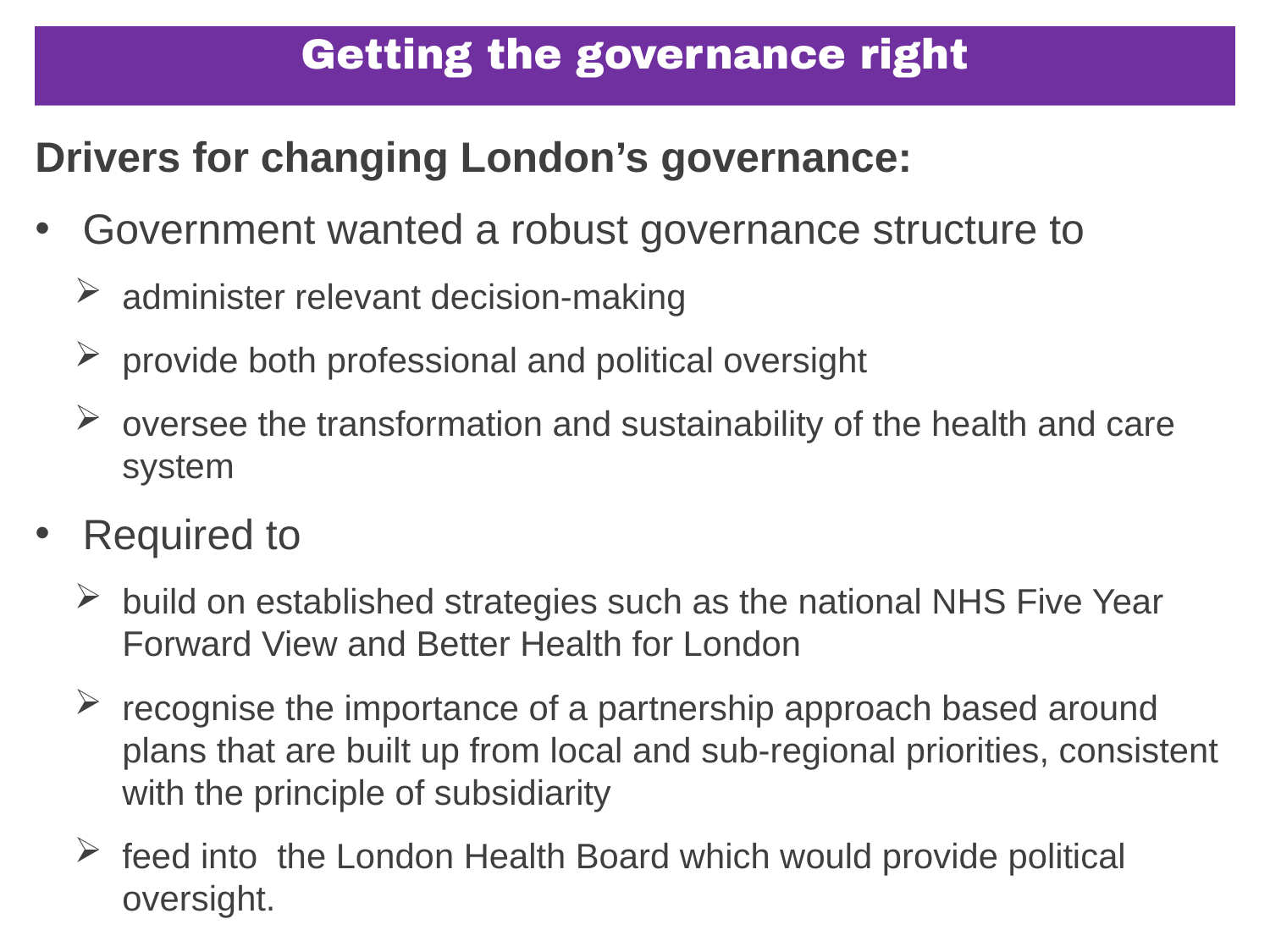

# Getting the governance right
Drivers for changing London’s governance:
Government wanted a robust governance structure to
administer relevant decision-making
provide both professional and political oversight
oversee the transformation and sustainability of the health and care system
Required to
build on established strategies such as the national NHS Five Year Forward View and Better Health for London
recognise the importance of a partnership approach based around plans that are built up from local and sub-regional priorities, consistent with the principle of subsidiarity
feed into  the London Health Board which would provide political oversight.